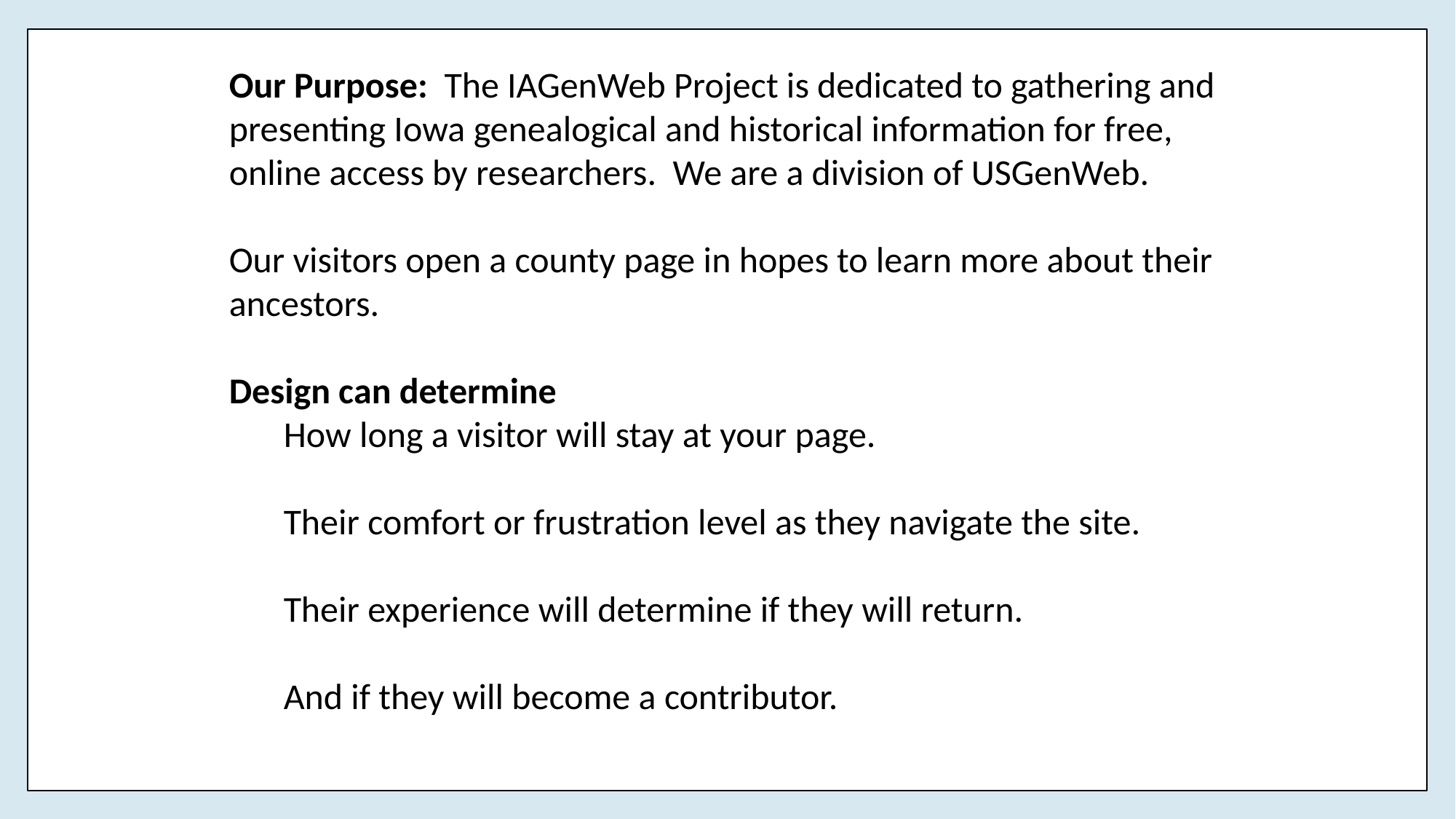

Our Purpose:  The IAGenWeb Project is dedicated to gathering and presenting Iowa genealogical and historical information for free, online access by researchers.  We are a division of USGenWeb.

Our visitors open a county page in hopes to learn more about their ancestors.

Design can determine
How long a visitor will stay at your page.

Their comfort or frustration level as they navigate the site.

Their experience will determine if they will return.

And if they will become a contributor.